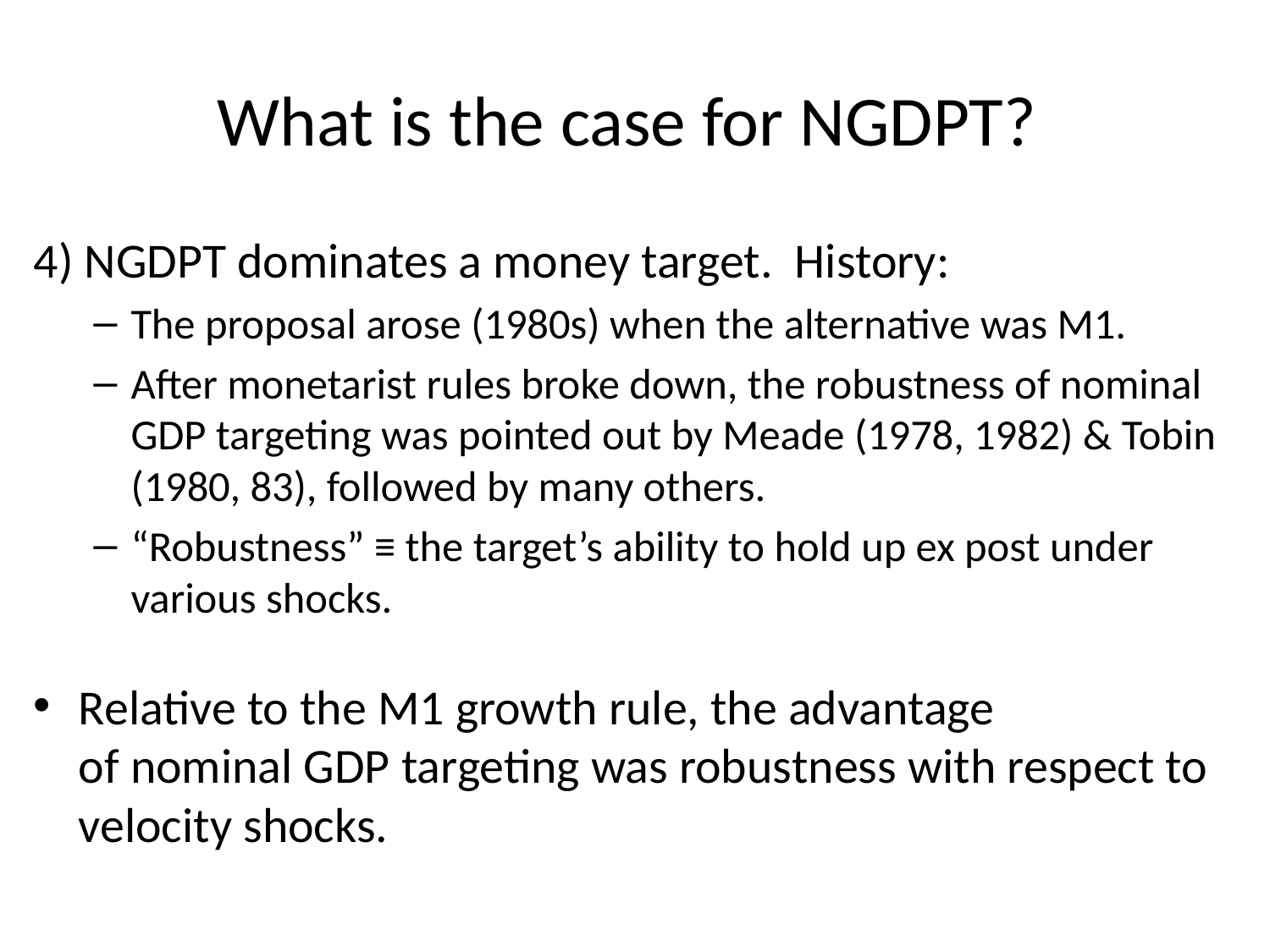

# What is the case for NGDPT?
4) NGDPT dominates a money target.  History:
The proposal arose (1980s) when the alternative was M1.
After monetarist rules broke down, the robustness of nominal GDP targeting was pointed out by Meade (1978, 1982) & Tobin (1980, 83), followed by many others.
“Robustness” ≡ the target’s ability to hold up ex post under various shocks.
Relative to the M1 growth rule, the advantage
of nominal GDP targeting was robustness with respect to velocity shocks.